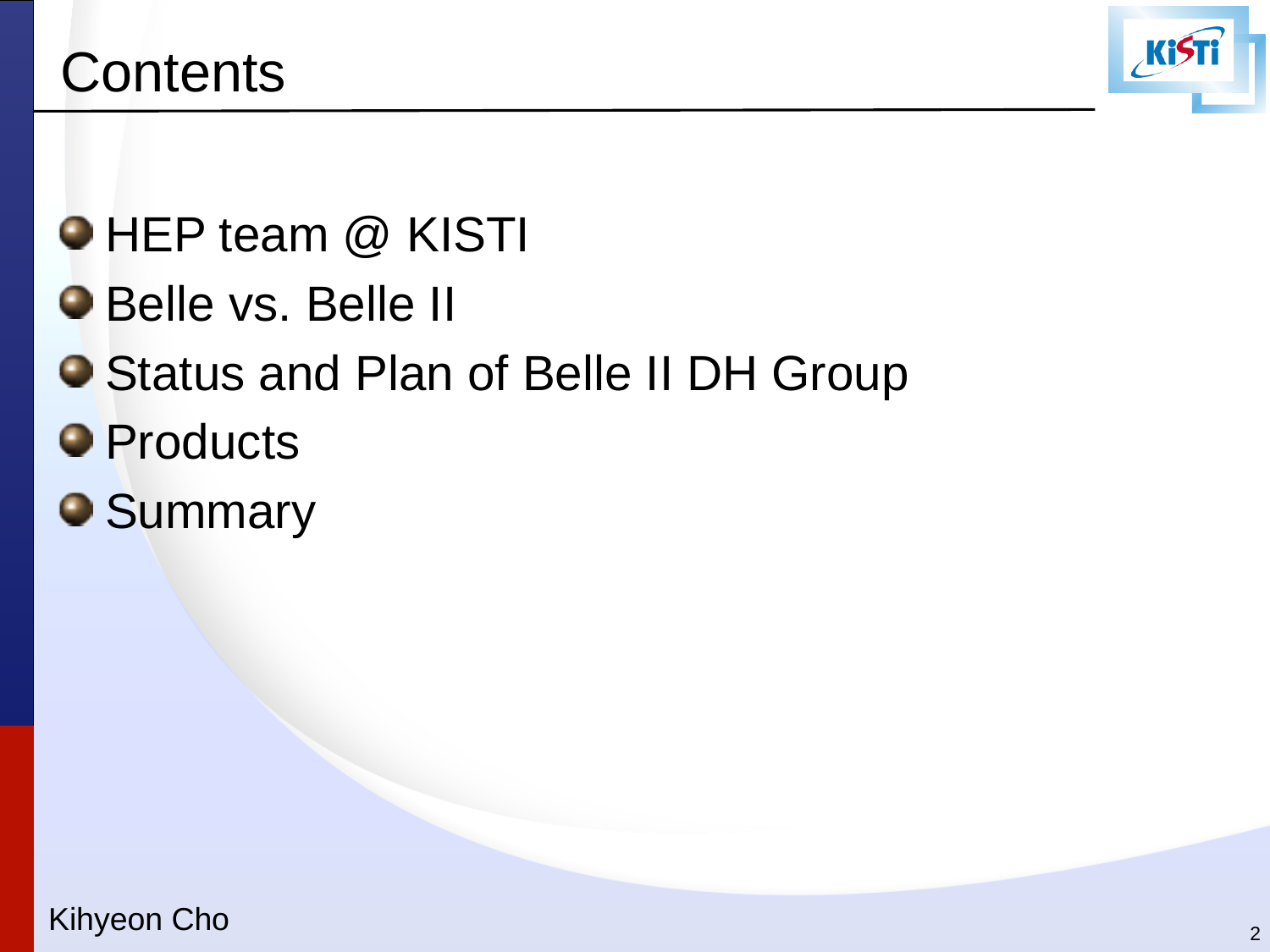

# Contents
HEP team @ KISTI
Belle vs. Belle II
Status and Plan of Belle II DH Group
Products
Summary
2